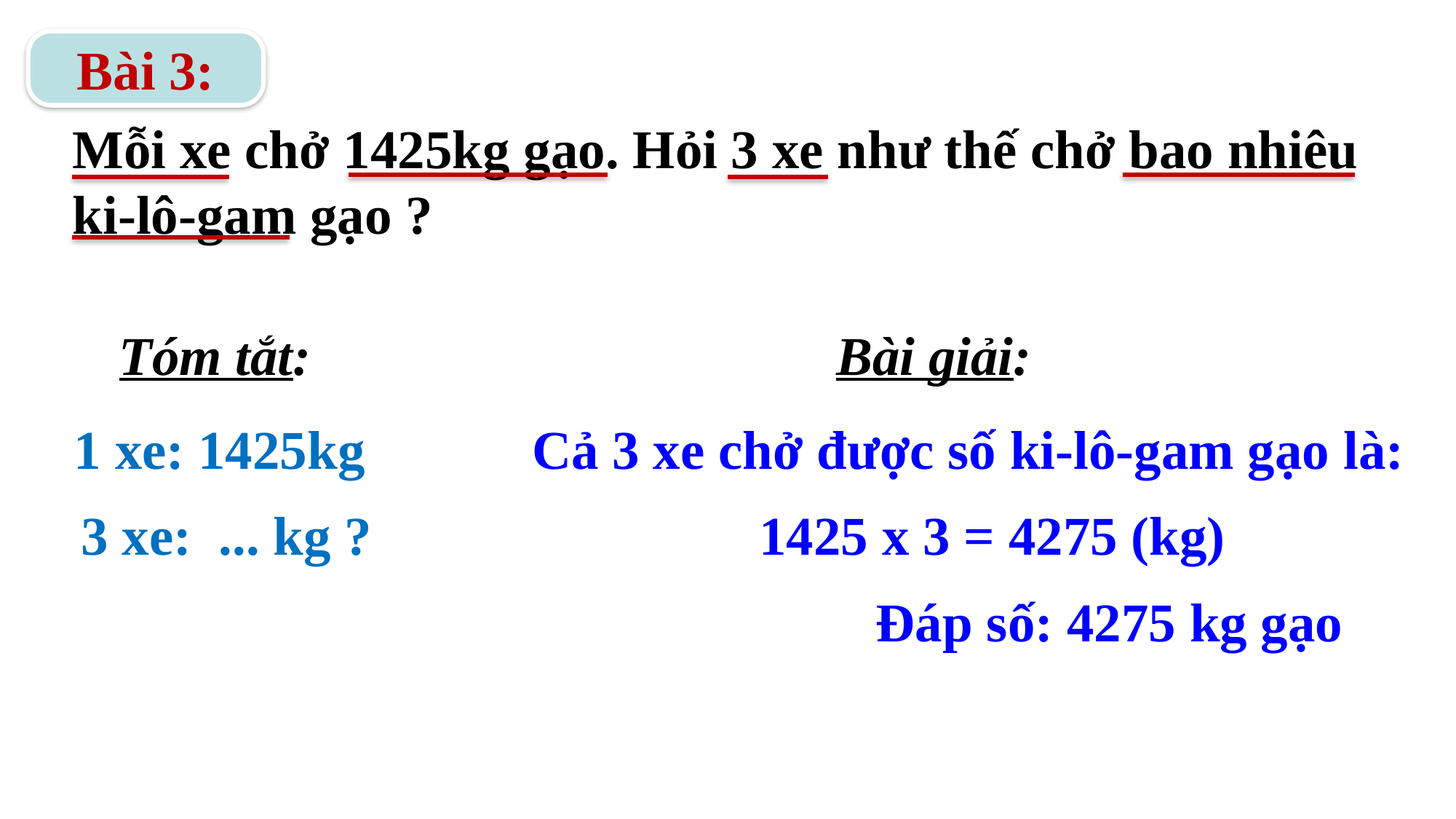

Bài 3:
Mỗi xe chở 1425kg gạo. Hỏi 3 xe như thế chở bao nhiêu ki-lô-gam gạo ?
Tóm tắt:
Bài giải:
1 xe: 1425kg
Cả 3 xe chở được số ki-lô-gam gạo là:
3 xe:  ... kg ?
1425 x 3 = 4275 (kg)
Đáp số: 4275 kg gạo